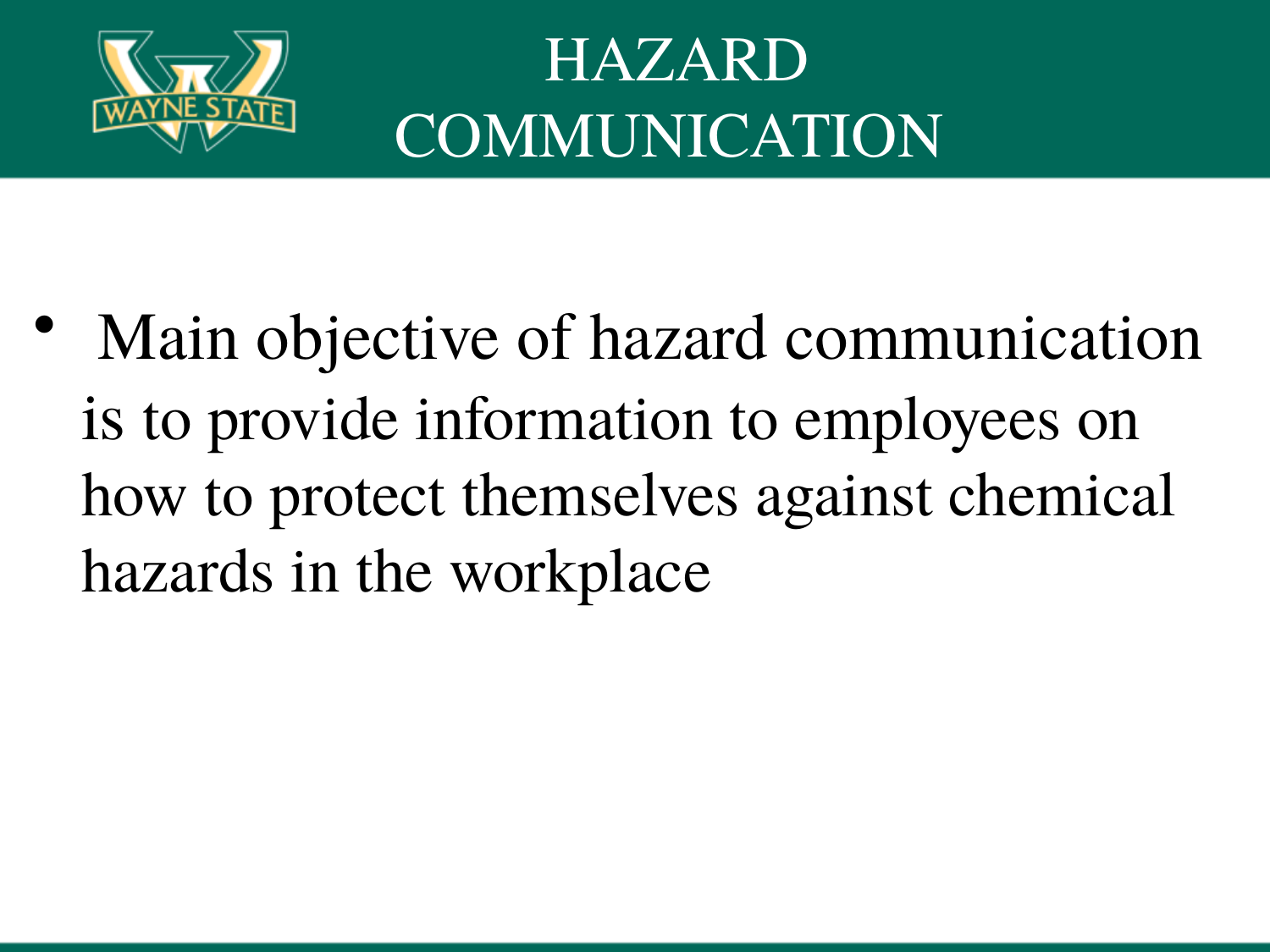

# HAZARD COMMUNICATION
 Main objective of hazard communication is to provide information to employees on how to protect themselves against chemical hazards in the workplace